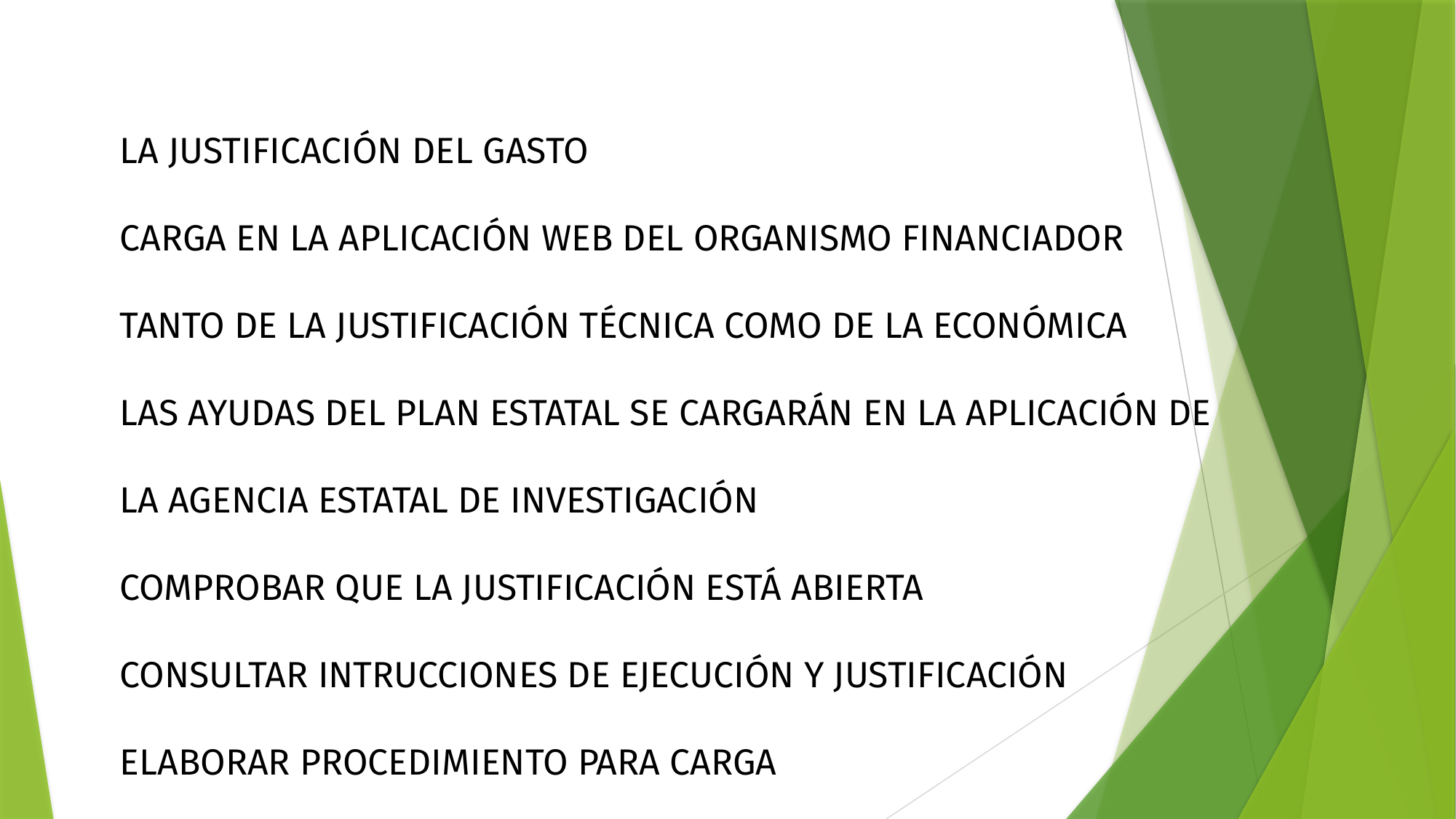

LA JUSTIFICACIÓN DEL GASTO
CARGA EN LA APLICACIÓN WEB DEL ORGANISMO FINANCIADOR
TANTO DE LA JUSTIFICACIÓN TÉCNICA COMO DE LA ECONÓMICA
LAS AYUDAS DEL PLAN ESTATAL SE CARGARÁN EN LA APLICACIÓN DE LA AGENCIA ESTATAL DE INVESTIGACIÓN
COMPROBAR QUE LA JUSTIFICACIÓN ESTÁ ABIERTA
CONSULTAR INTRUCCIONES DE EJECUCIÓN Y JUSTIFICACIÓN
ELABORAR PROCEDIMIENTO PARA CARGA